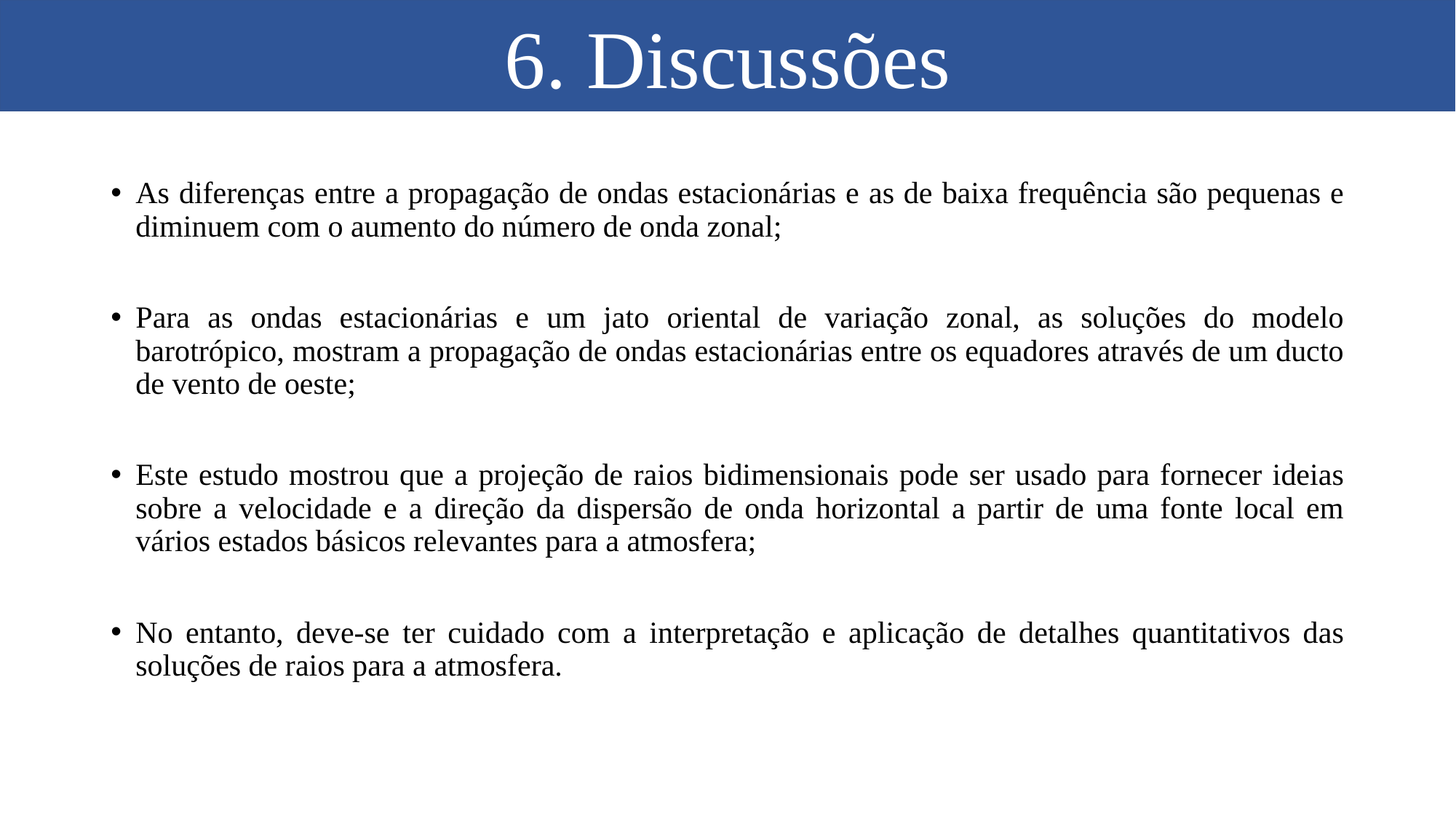

6. Discussões
As diferenças entre a propagação de ondas estacionárias e as de baixa frequência são pequenas e diminuem com o aumento do número de onda zonal;

Para as ondas estacionárias e um jato oriental de variação zonal, as soluções do modelo barotrópico, mostram a propagação de ondas estacionárias entre os equadores através de um ducto de vento de oeste;

Este estudo mostrou que a projeção de raios bidimensionais pode ser usado para fornecer ideias sobre a velocidade e a direção da dispersão de onda horizontal a partir de uma fonte local em vários estados básicos relevantes para a atmosfera;

No entanto, deve-se ter cuidado com a interpretação e aplicação de detalhes quantitativos das soluções de raios para a atmosfera.